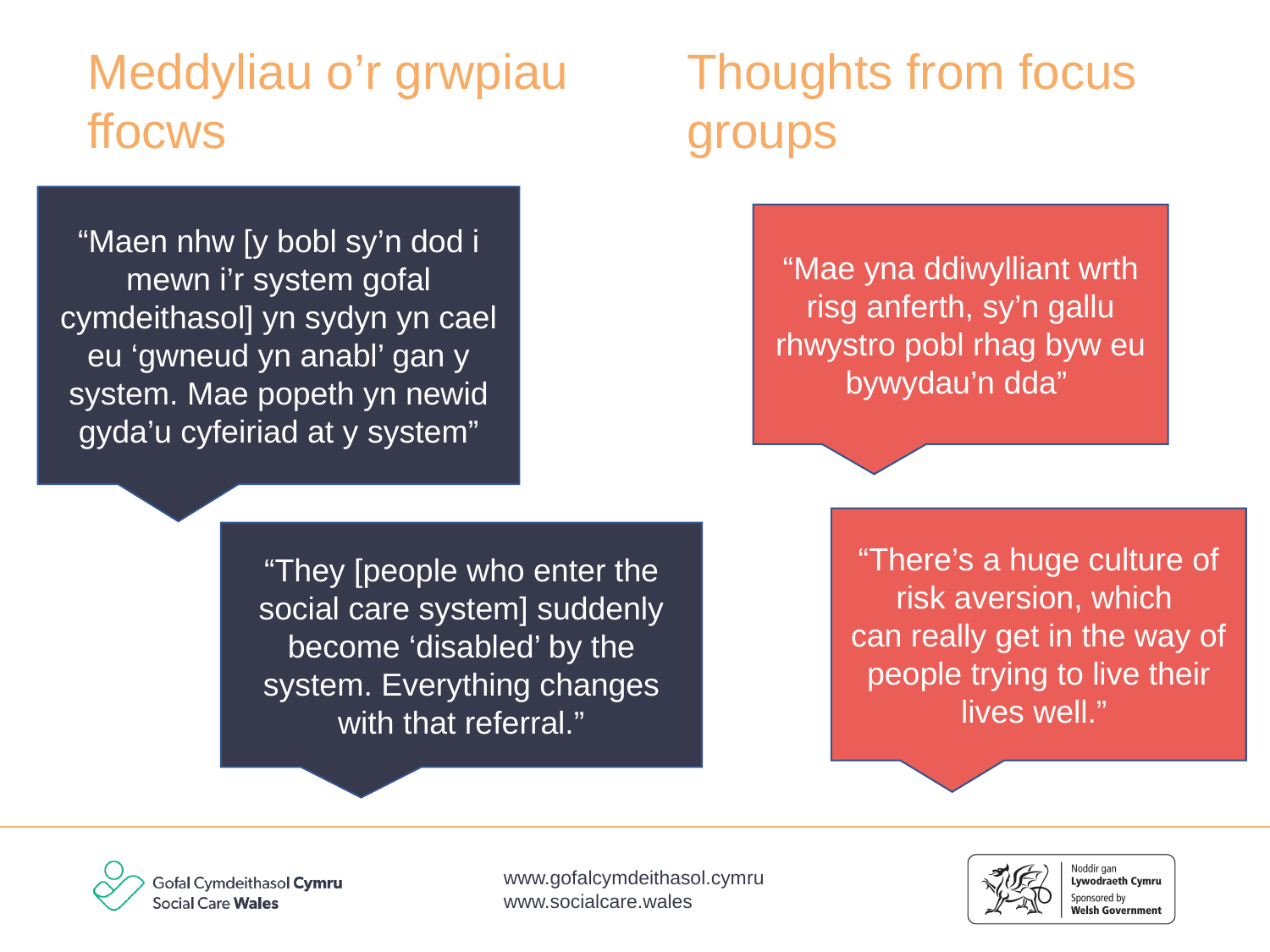

Meddyliau o’r grwpiau ffocws
Thoughts from focus groups
“Maen nhw [y bobl sy’n dod i mewn i’r system gofal cymdeithasol] yn sydyn yn cael eu ‘gwneud yn anabl’ gan y system. Mae popeth yn newid gyda’u cyfeiriad at y system”
“Mae yna ddiwylliant wrth risg anferth, sy’n gallu rhwystro pobl rhag byw eu bywydau’n dda”
“There’s a huge culture of risk aversion, which
can really get in the way of people trying to live their lives well.”
“They [people who enter the social care system] suddenly become ‘disabled’ by the
system. Everything changes with that referral.”